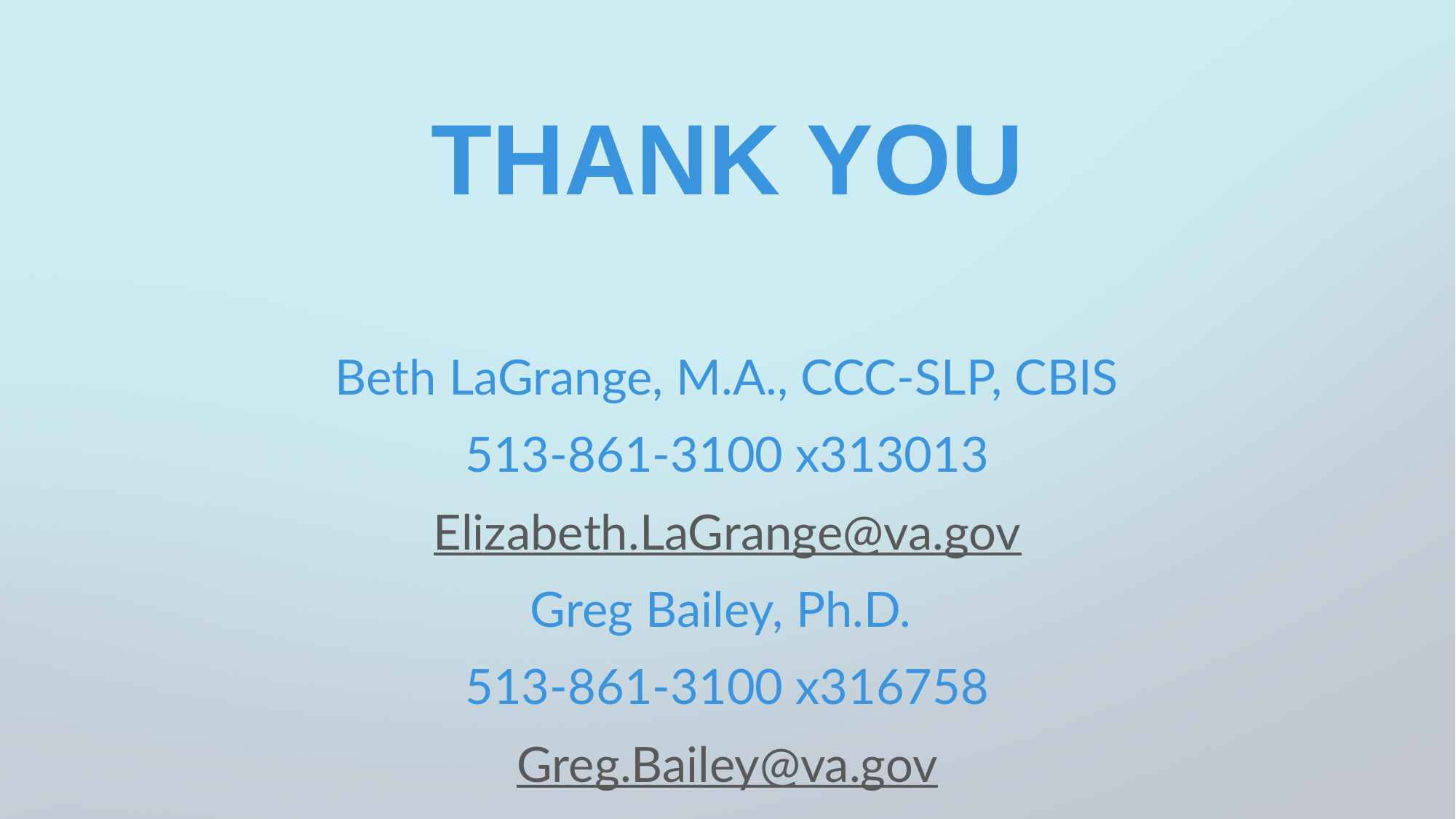

# THANK YOU

Beth LaGrange, M.A., CCC-SLP, CBIS
513-861-3100 x313013
Elizabeth.LaGrange@va.gov
Greg Bailey, Ph.D.
513-861-3100 x316758
Greg.Bailey@va.gov